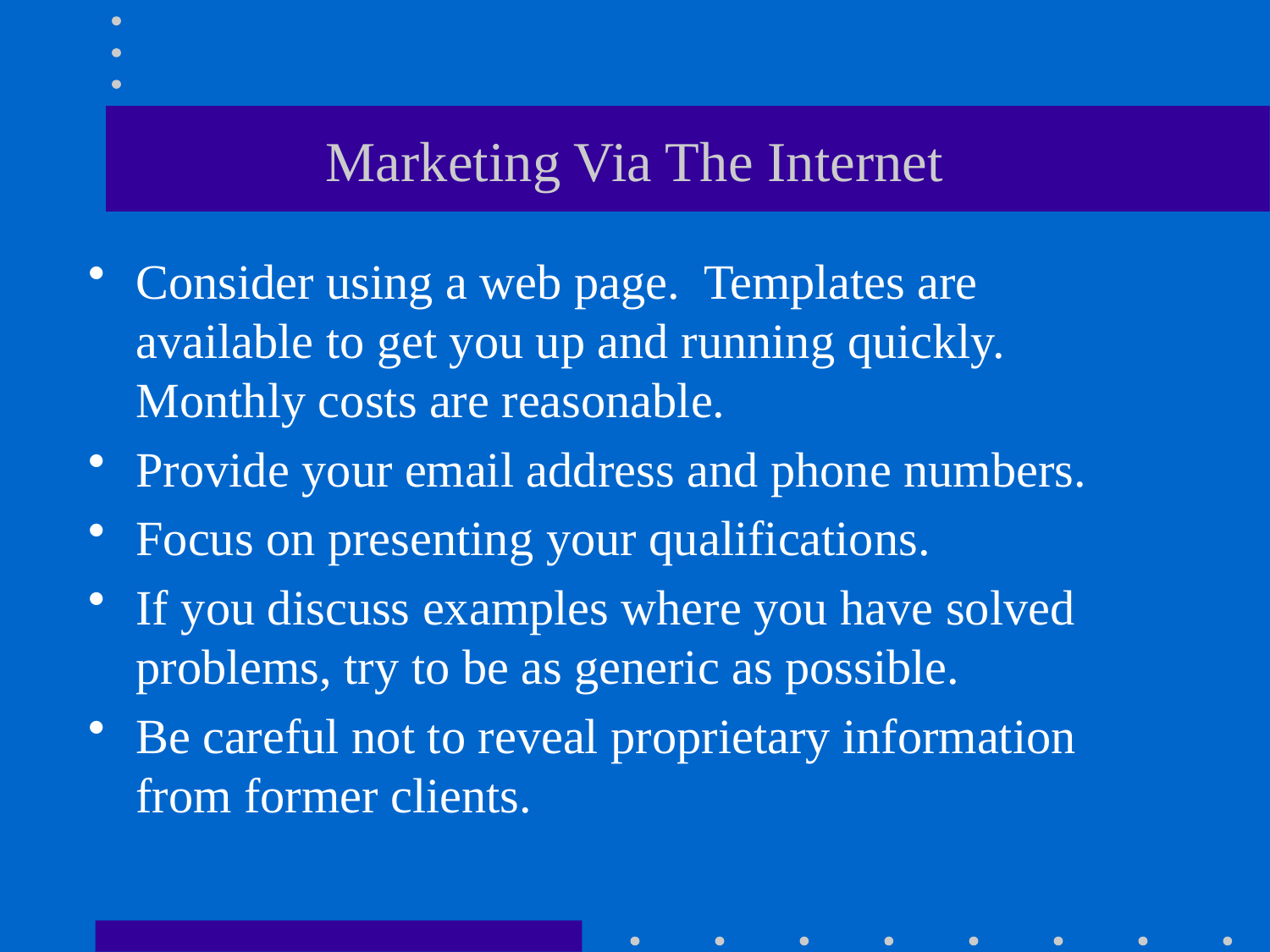

# Marketing Via The Internet
Consider using a web page.  Templates are available to get you up and running quickly.  Monthly costs are reasonable.
Provide your email address and phone numbers.
Focus on presenting your qualifications.
If you discuss examples where you have solved problems, try to be as generic as possible.
Be careful not to reveal proprietary information from former clients.